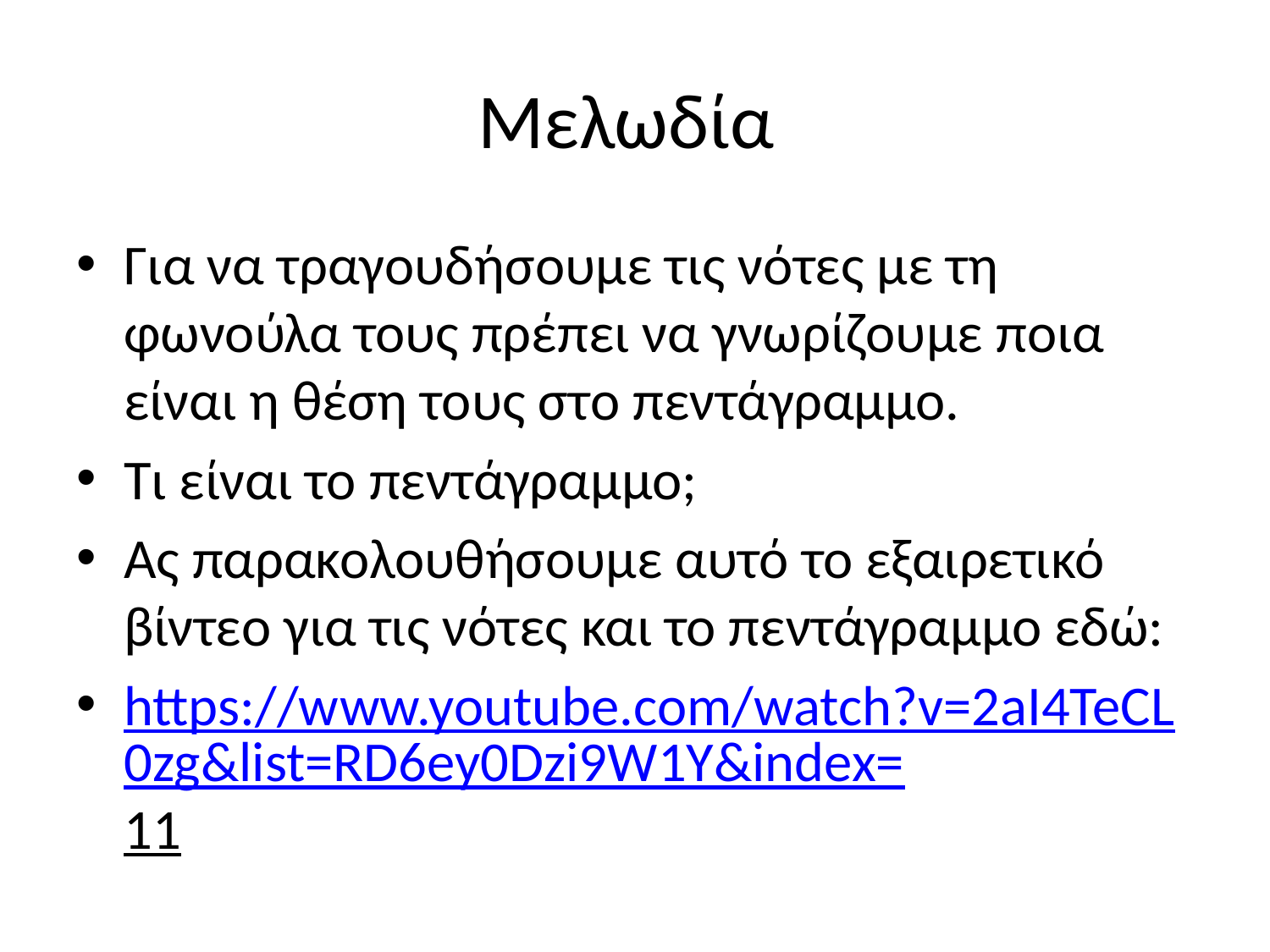

# Μελωδία
Για να τραγουδήσουμε τις νότες με τη φωνούλα τους πρέπει να γνωρίζουμε ποια είναι η θέση τους στο πεντάγραμμο.
Τι είναι το πεντάγραμμο;
Ας παρακολουθήσουμε αυτό το εξαιρετικό βίντεο για τις νότες και το πεντάγραμμο εδώ:
https://www.youtube.com/watch?v=2aI4TeCL0zg&list=RD6ey0Dzi9W1Y&index=11